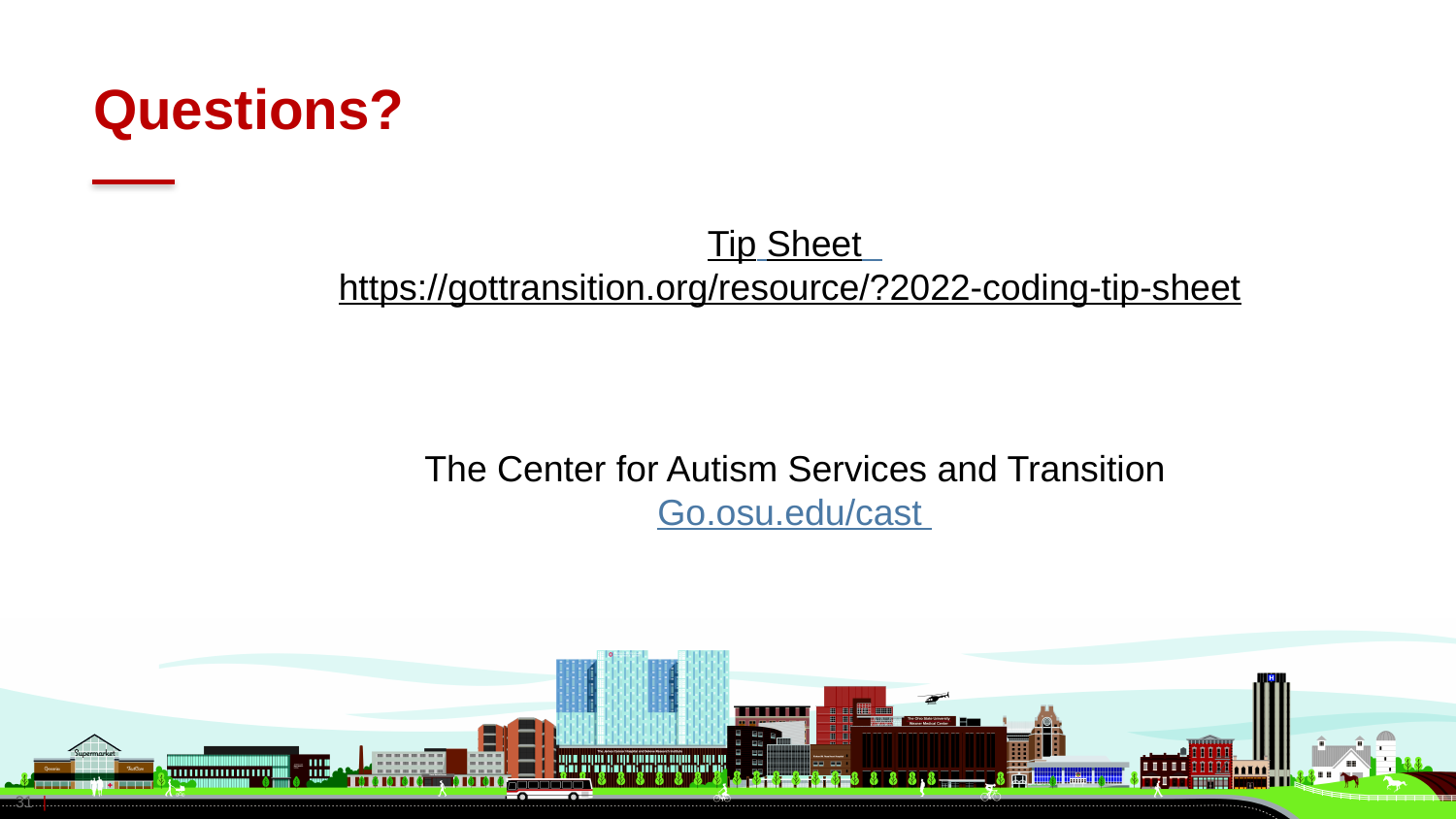

# Questions?
Tip Sheet
https://gottransition.org/resource/?2022-coding-tip-sheet
The Center for Autism Services and Transition
Go.osu.edu/cast
31  |